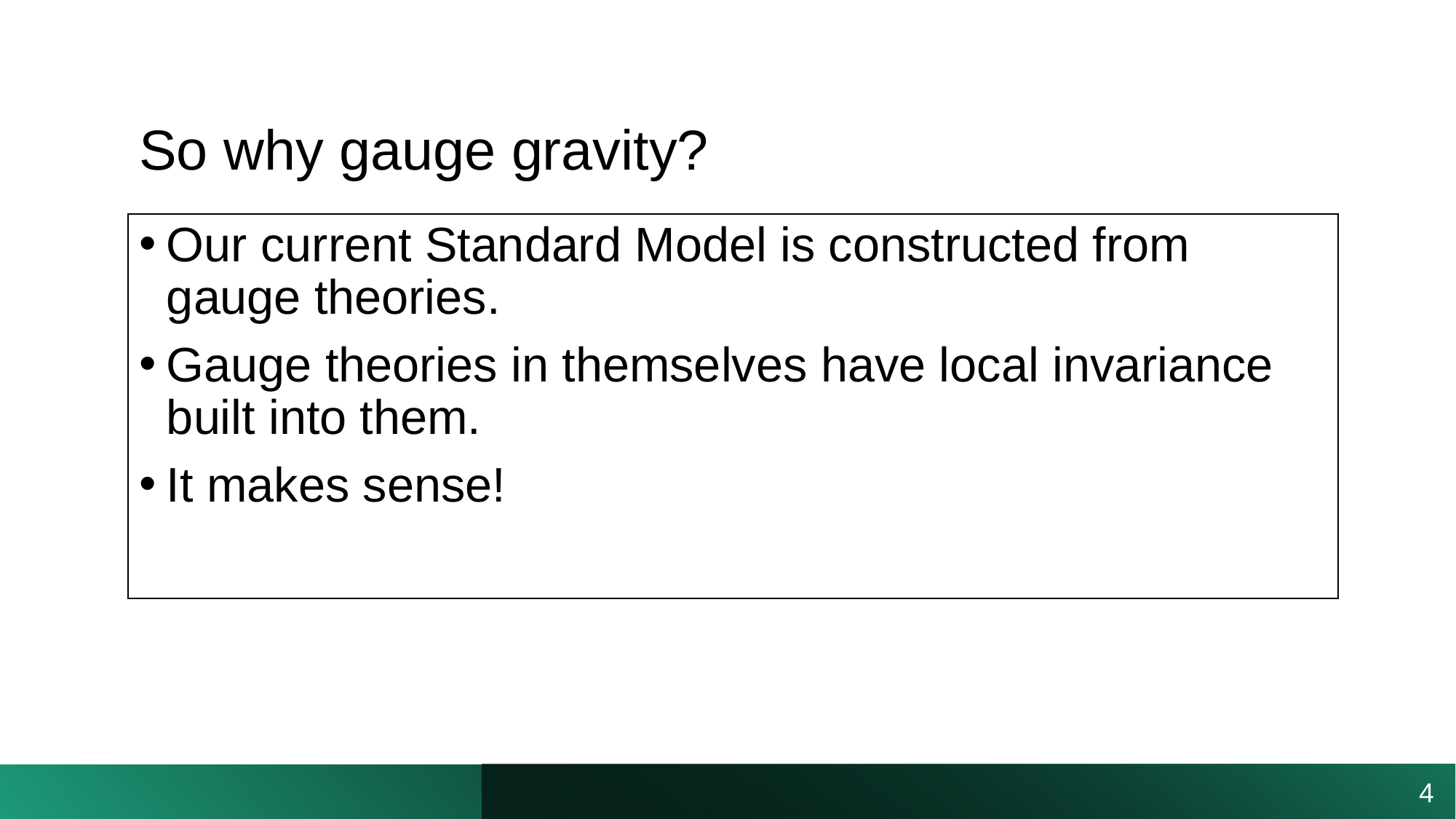

# So why gauge gravity?
Our current Standard Model is constructed from gauge theories.
Gauge theories in themselves have local invariance built into them.
It makes sense!

4